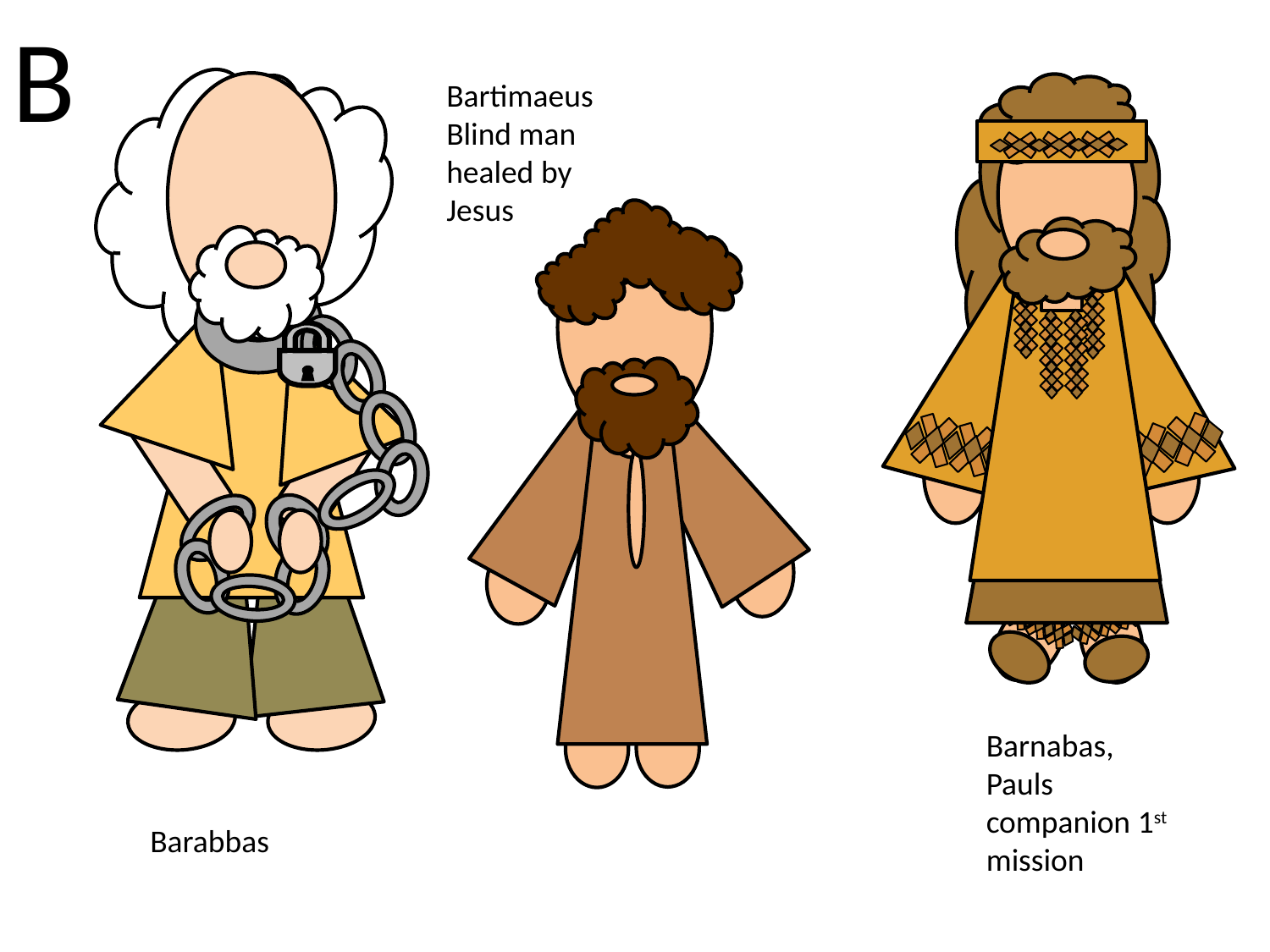

B

Bartimaeus
Blind man healed by Jesus

Barnabas, Pauls companion 1st mission
Barabbas